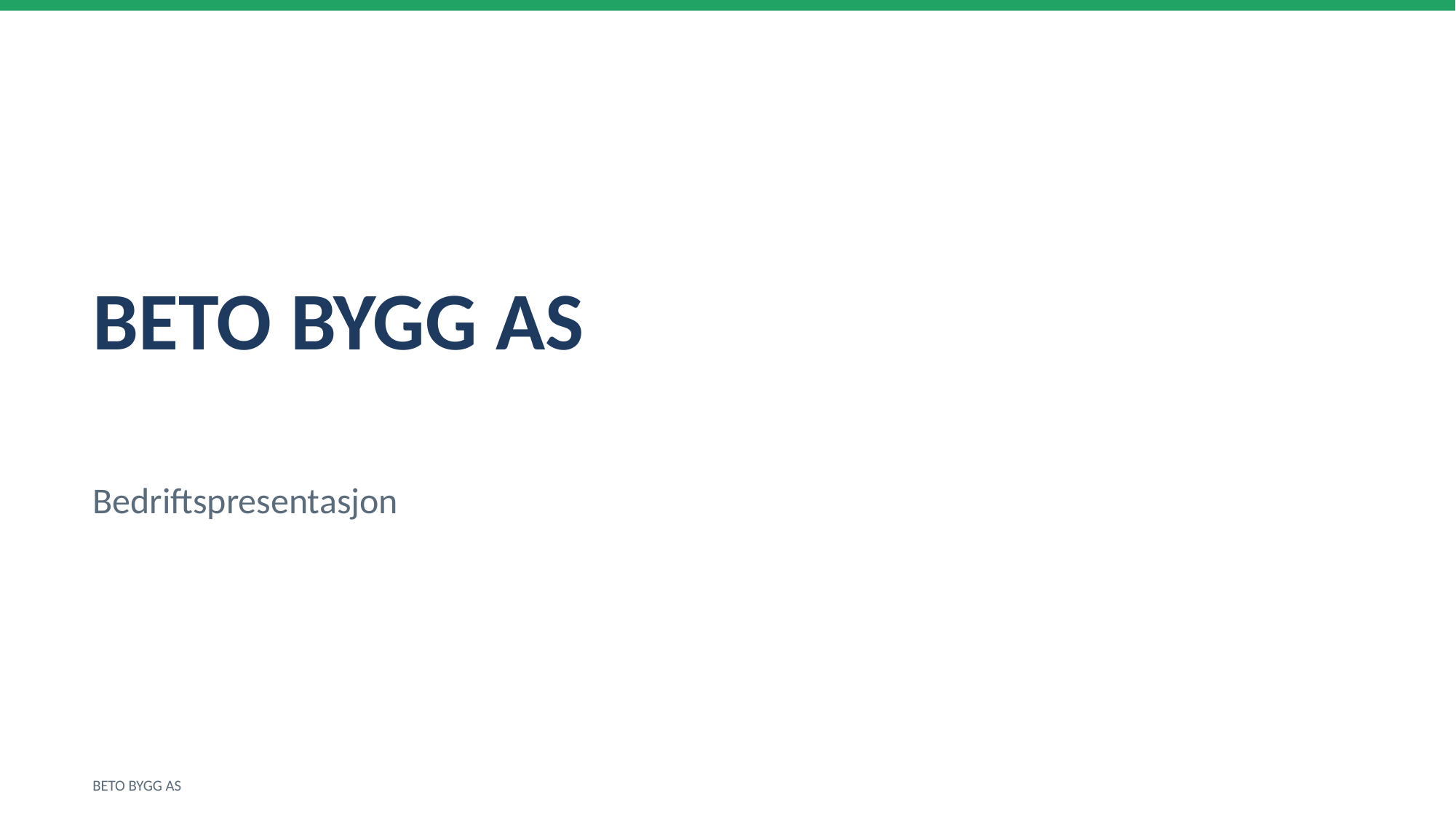

BETO BYGG AS
Bedriftspresentasjon
BETO BYGG AS